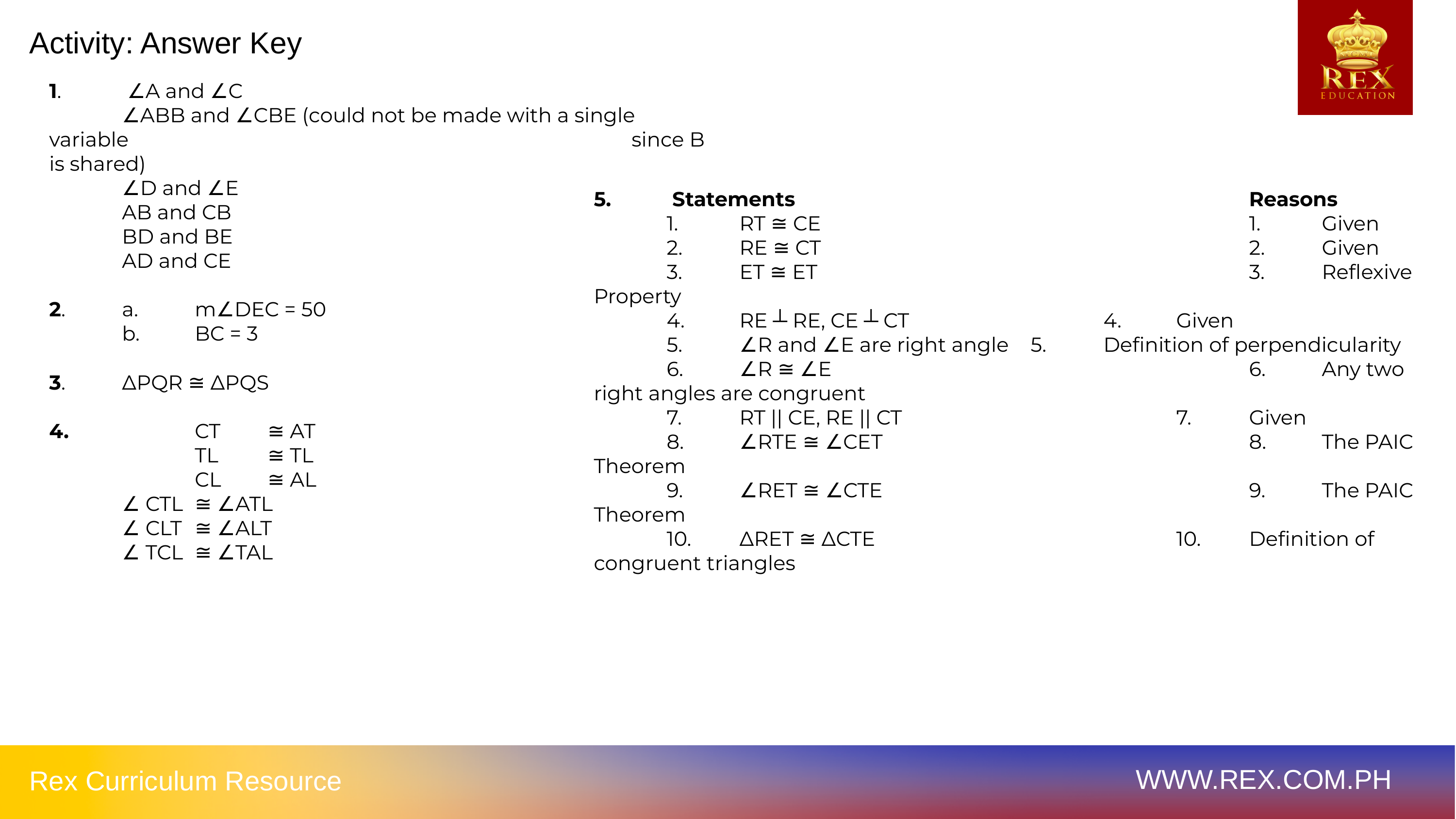

Activity: Answer Key
1.	 ∠A and ∠C
	∠ABB and ∠CBE (could not be made with a single variable 							since B is shared)
	∠D and ∠E
	AB and CB
	BD and BE
	AD and CE

2.	a. 	m∠DEC = 50
	b. 	BC = 3

3.	ΔPQR ≅ ΔPQS

4.		CT 	≅ AT
		TL 	≅ TL
		CL 	≅ AL
	∠ CTL 	≅ ∠ATL
	∠ CLT 	≅ ∠ALT
	∠ TCL 	≅ ∠TAL
5.	 Statements 							Reasons
	1. 	RT ≅ CE 						1. 	Given
	2. 	RE ≅ CT 						2. 	Given
	3. 	ET ≅ ET 						3. 	Reflexive Property
	4. 	RE ┴ RE, CE ┴ CT 			4. 	Given
	5. 	∠R and ∠E are right angle 	5. 	Definition of perpendicularity
	6. 	∠R ≅ ∠E 						6. 	Any two right angles are congruent
	7. 	RT || CE, RE || CT 				7. 	Given
	8. 	∠RTE ≅ ∠CET 					8. 	The PAIC Theorem
	9. 	∠RET ≅ ∠CTE 					9. 	The PAIC Theorem
	10. 	ΔRET ≅ ΔCTE 					10. 	Definition of congruent triangles

WWW.REX.COM.PH
Rex Curriculum Resource